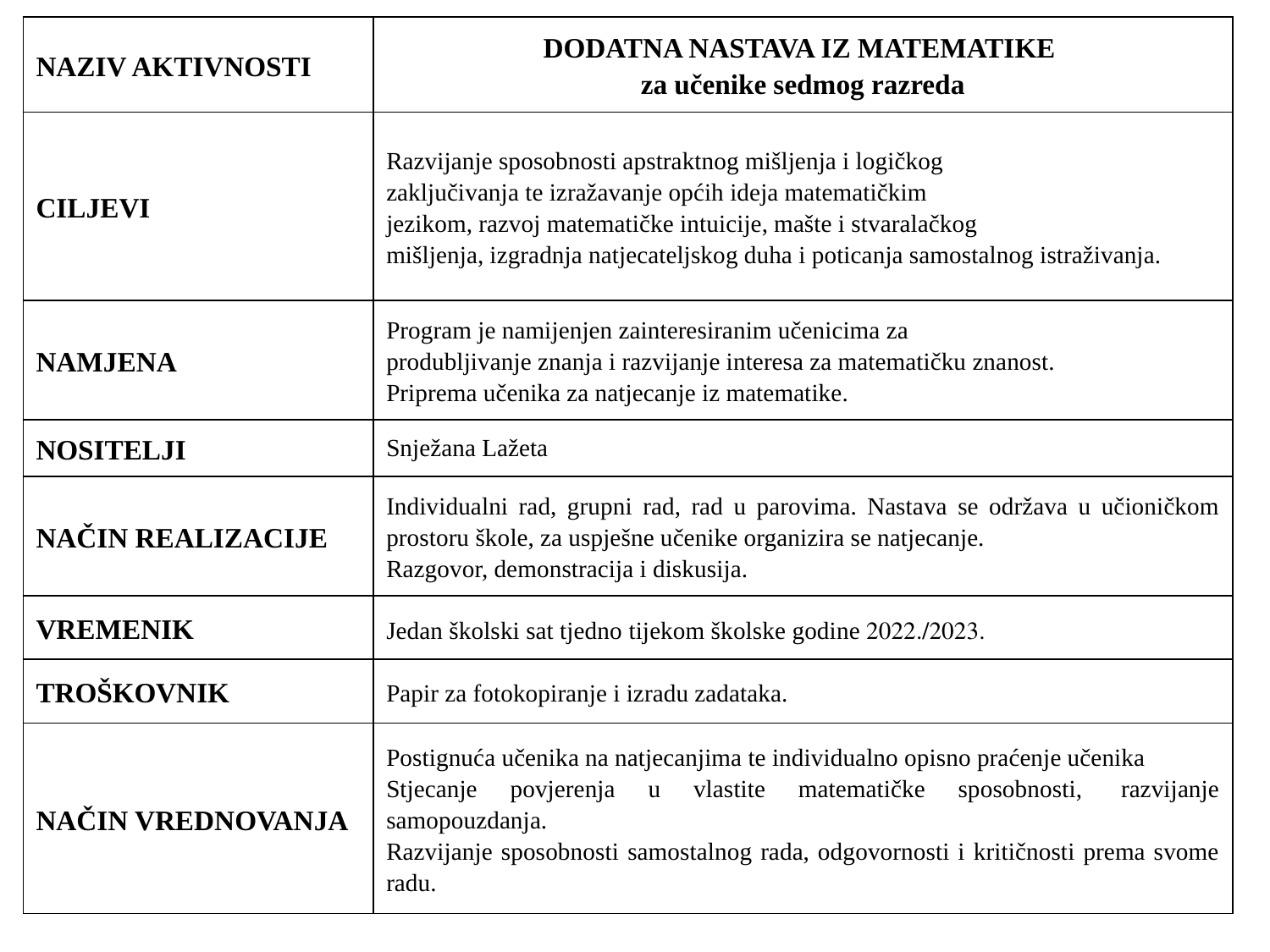

| NAZIV AKTIVNOSTI | DODATNA NASTAVA IZ MATEMATIKE za učenike sedmog razreda |
| --- | --- |
| CILJEVI | Razvijanje sposobnosti apstraktnog mišljenja i logičkog  zaključivanja te izražavanje općih ideja matematičkim   jezikom, razvoj matematičke intuicije, mašte i stvaralačkog  mišljenja, izgradnja natjecateljskog duha i poticanja samostalnog istraživanja. |
| NAMJENA | Program je namijenjen zainteresiranim učenicima za  produbljivanje znanja i razvijanje interesa za matematičku znanost. Priprema učenika za natjecanje iz matematike. |
| NOSITELJI | Snježana Lažeta |
| NAČIN REALIZACIJE | Individualni rad, grupni rad, rad u parovima. Nastava se održava u učioničkom prostoru škole, za uspješne učenike organizira se natjecanje. Razgovor, demonstracija i diskusija. |
| VREMENIK | Jedan školski sat tjedno tijekom školske godine ​2022./2023. |
| TROŠKOVNIK | Papir za fotokopiranje i izradu zadataka. |
| NAČIN VREDNOVANJA | Postignuća učenika na natjecanjima te individualno opisno praćenje učenika  Stjecanje povjerenja u vlastite matematičke sposobnosti,  razvijanje samopouzdanja. ­Razvijanje sposobnosti samostalnog rada, odgovornosti i kritičnosti prema svome radu. |